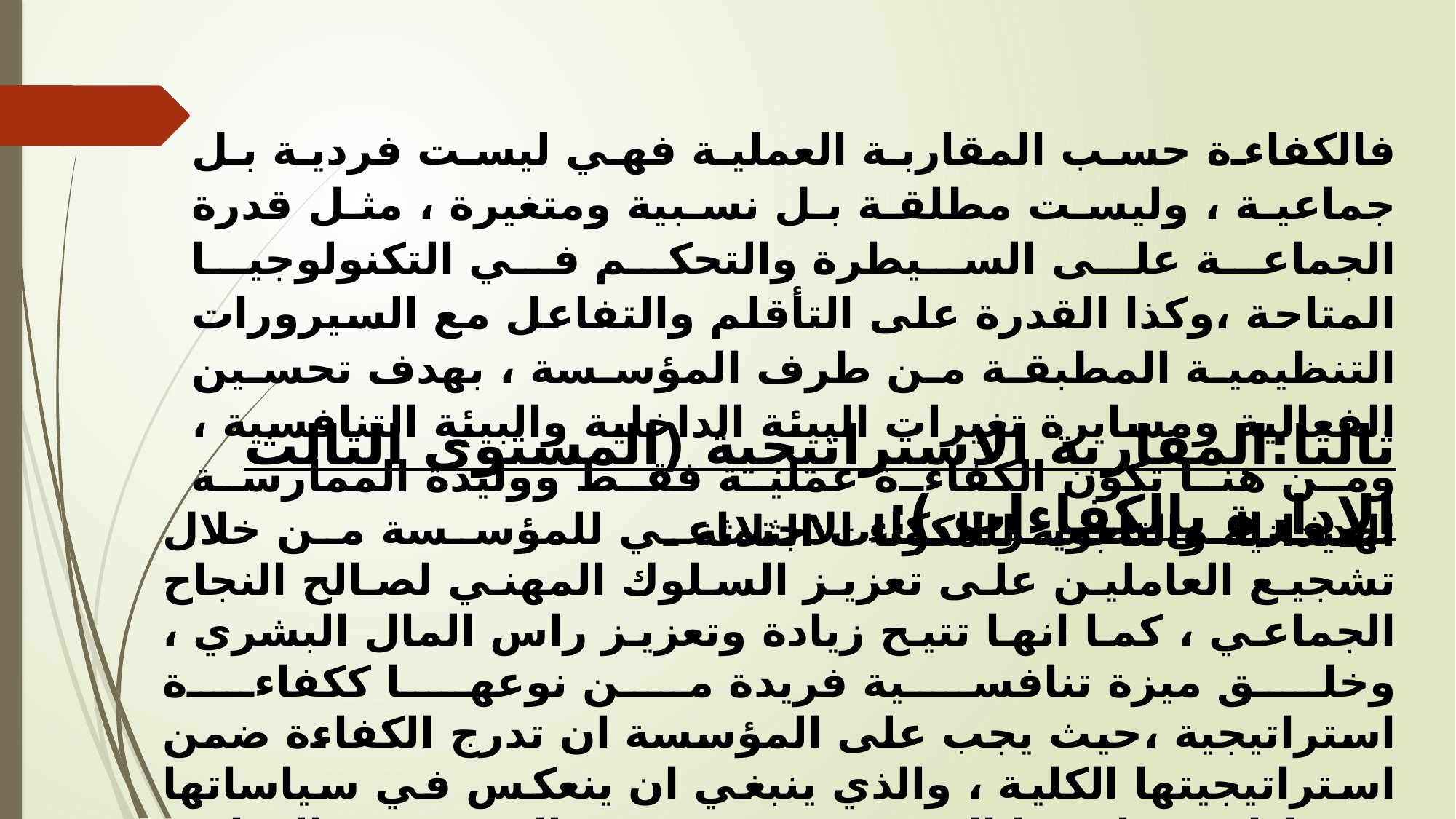

فالكفاءة حسب المقاربة العملية فهي ليست فردية بل جماعية ، وليست مطلقة بل نسبية ومتغيرة ، مثل قدرة الجماعة على السيطرة والتحكم في التكنولوجيا المتاحة ،وكذا القدرة على التأقلم والتفاعل مع السيرورات التنظيمية المطبقة من طرف المؤسسة ، بهدف تحسين الفعالية ومسايرة تغيرات البيئة الداخلية والبيئة التنافسية ، ومن هنا تكون الكفاءة عملية فقط ووليدة الممارسة الميدانية والناجحة للمكونات الثلاثة ـ
ثالثا:المقاربة الاستراتيجية (المستوى الثالث الإدارة بالكفاءات ):
تهدف الى تطوير الذكاء الاجتماعي للمؤسسة من خلال تشجيع العاملين على تعزيز السلوك المهني لصالح النجاح الجماعي ، كما انها تتيح زيادة وتعزيز راس المال البشري ، وخلق ميزة تنافسية فريدة من نوعها ككفاءة استراتيجية ،حيث يجب على المؤسسة ان تدرج الكفاءة ضمن استراتيجيتها الكلية ، والذي ينبغي ان ينعكس في سياساتها في إدارة مواردها البشرية ،فقد بينت العديد من التجارب العملية ان التطبيق الفعلي لمنهج تسيير الكفاءات